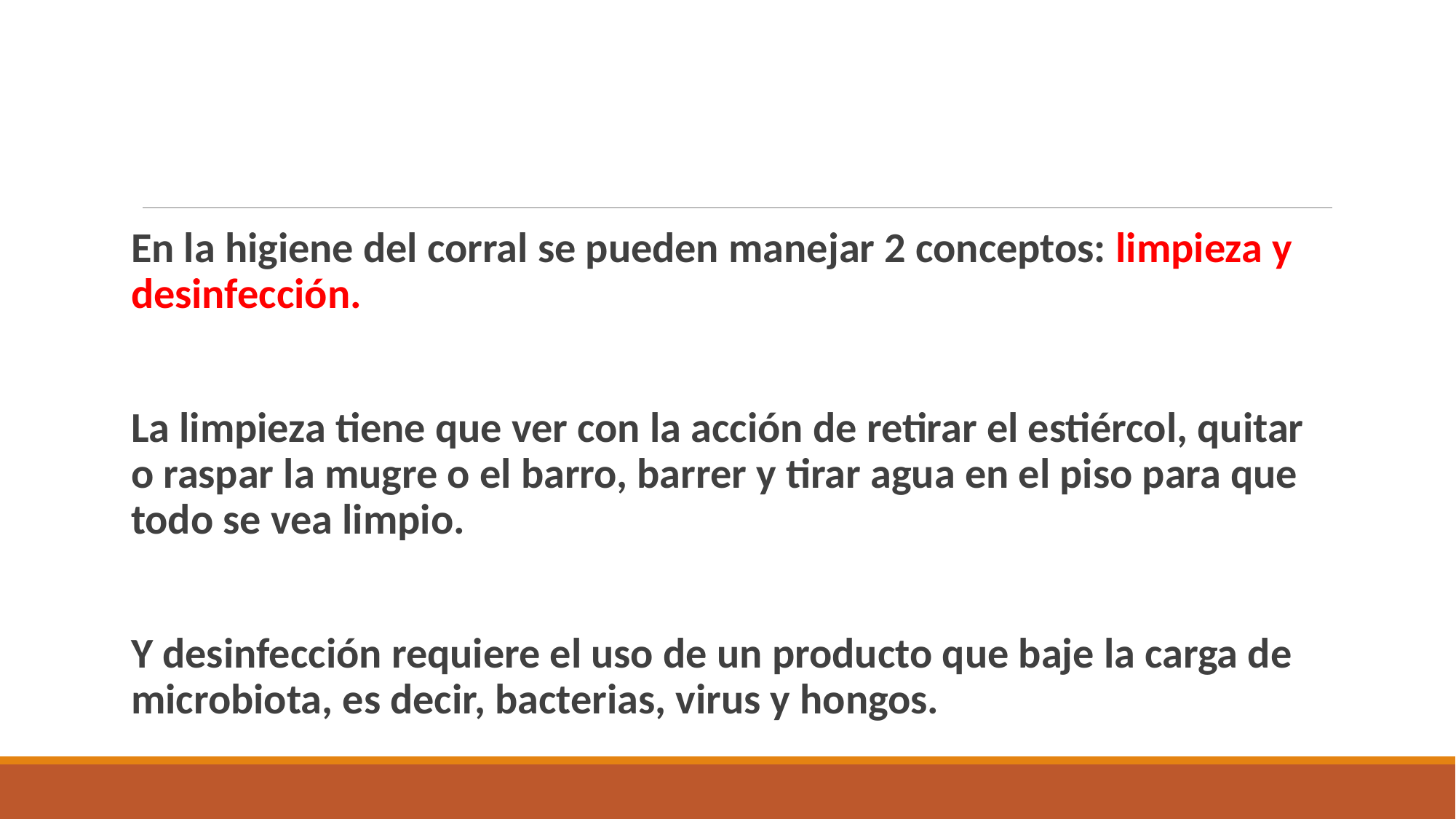

En la higiene del corral se pueden manejar 2 conceptos: limpieza y desinfección.

La limpieza tiene que ver con la acción de retirar el estiércol, quitar o raspar la mugre o el barro, barrer y tirar agua en el piso para que todo se vea limpio.

Y desinfección requiere el uso de un producto que baje la carga de microbiota, es decir, bacterias, virus y hongos.